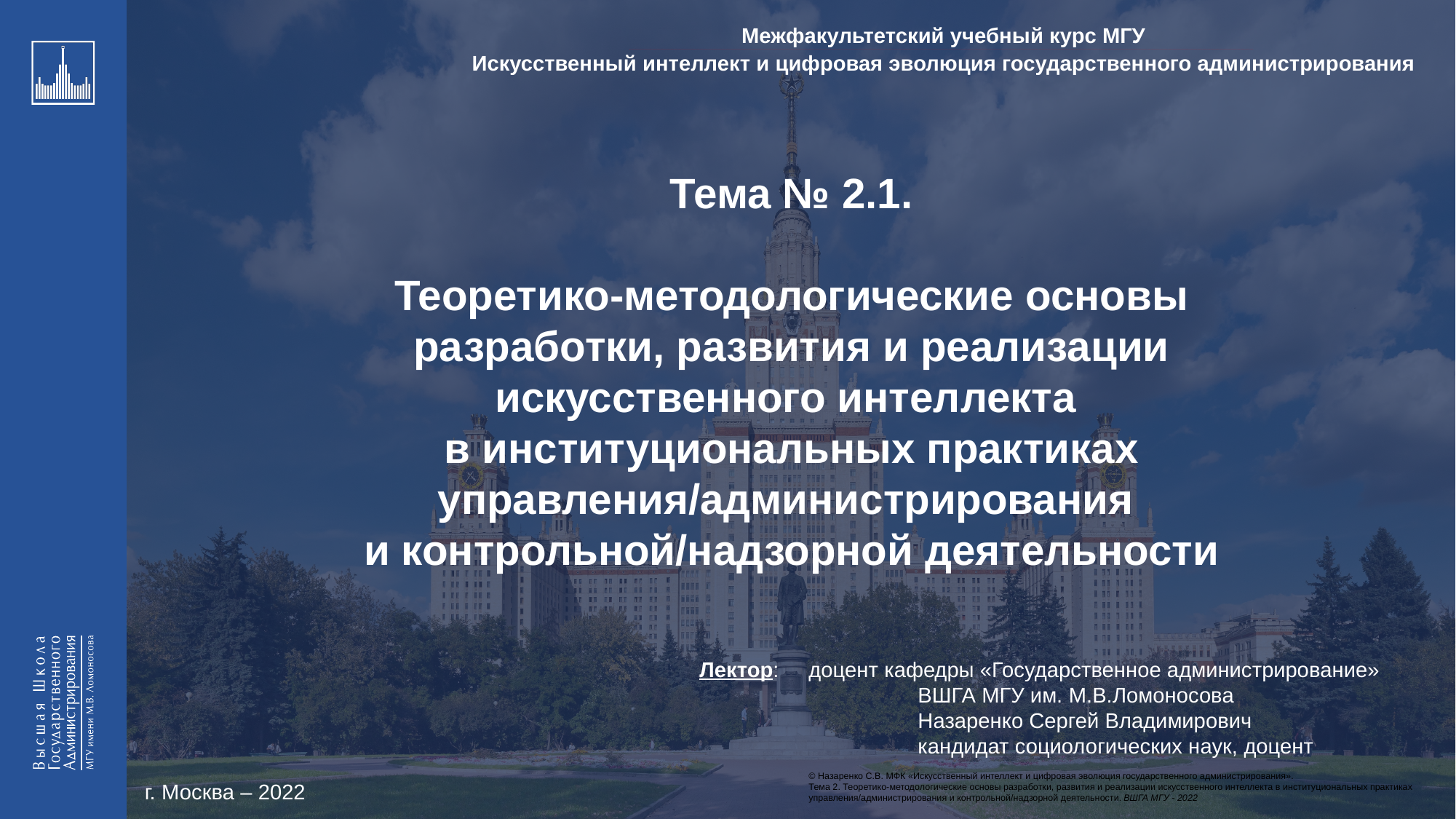

Межфакультетский учебный курс МГУ
_________________________________________________________________________________________________________________________________________________________________________________________________________________________________________________________________________________________________________________________________________________________________________________________________________________________________________________________________________________________________________________________________________________________________________________________________________________________________________________________________________________________________________________________________________________________________________________________________________________________________________________________________________________________________
Искусственный интеллект и цифровая эволюция государственного администрирования
Тема № 2.1.

Теоретико-методологические основы
разработки, развития и реализации искусственного интеллекта
в институциональных практиках
управления/администрирования
и контрольной/надзорной деятельности
Лектор: 	доцент кафедры «Государственное администрирование»
		ВШГА МГУ им. М.В.Ломоносова
    		Назаренко Сергей Владимирович
	     	кандидат социологических наук, доцент
© Назаренко С.В. МФК «Искусственный интеллект и цифровая эволюция государственного администрирования».
Тема 2. Теоретико-методологические основы разработки, развития и реализации искусственного интеллекта в институциональных практиках управления/администрирования и контрольной/надзорной деятельности. ВШГА МГУ - 2022
г. Москва – 2022